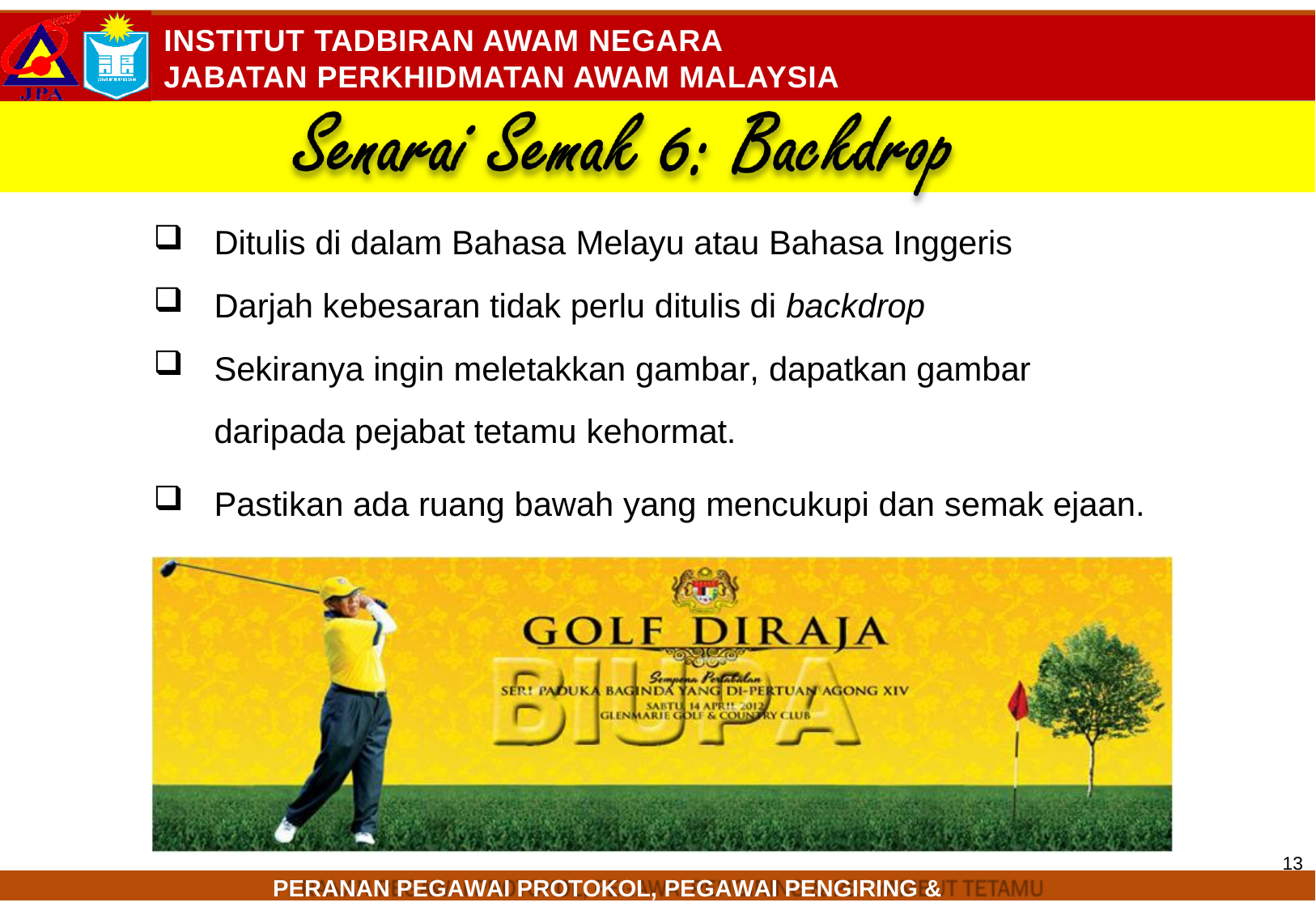

Ditulis di dalam Bahasa Melayu atau Bahasa Inggeris
Darjah kebesaran tidak perlu ditulis di backdrop
Sekiranya ingin meletakkan gambar, dapatkan gambar
daripada pejabat tetamu kehormat.
Pastikan ada ruang bawah yang mencukupi dan semak ejaan.

13
PERANAN PEGAWAI PROTOKOL, PEGAWAI PENGIRING & PENYAMBUT TETAMU